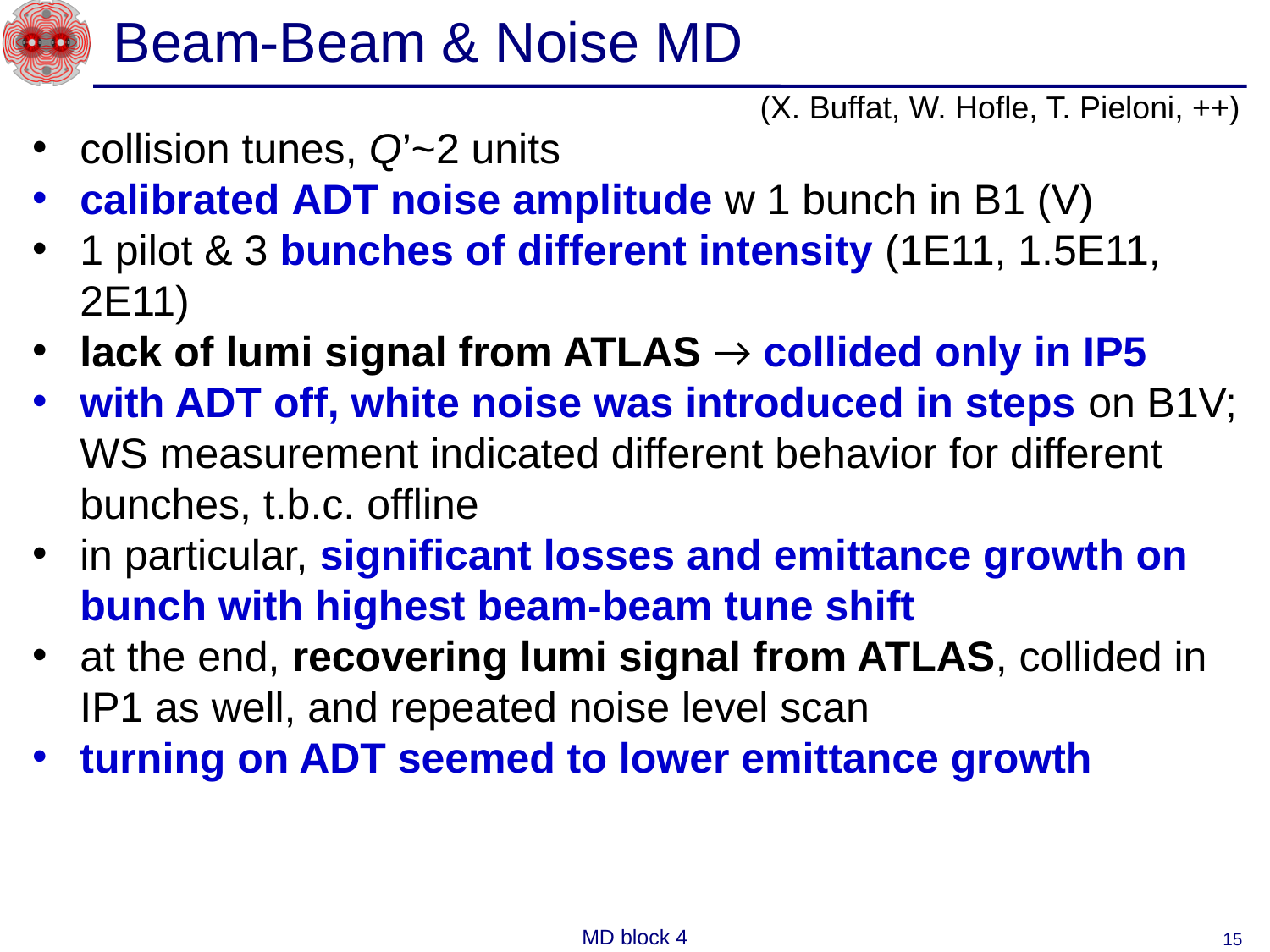

Beam-Beam & Noise MD
(X. Buffat, W. Hofle, T. Pieloni, ++)
collision tunes, Q’~2 units
calibrated ADT noise amplitude w 1 bunch in B1 (V)
1 pilot & 3 bunches of different intensity (1E11, 1.5E11, 2E11)
lack of lumi signal from ATLAS → collided only in IP5
with ADT off, white noise was introduced in steps on B1V; WS measurement indicated different behavior for different bunches, t.b.c. offline
in particular, significant losses and emittance growth on  bunch with highest beam-beam tune shift
at the end, recovering lumi signal from ATLAS, collided in IP1 as well, and repeated noise level scan
turning on ADT seemed to lower emittance growth
MD block 4
15